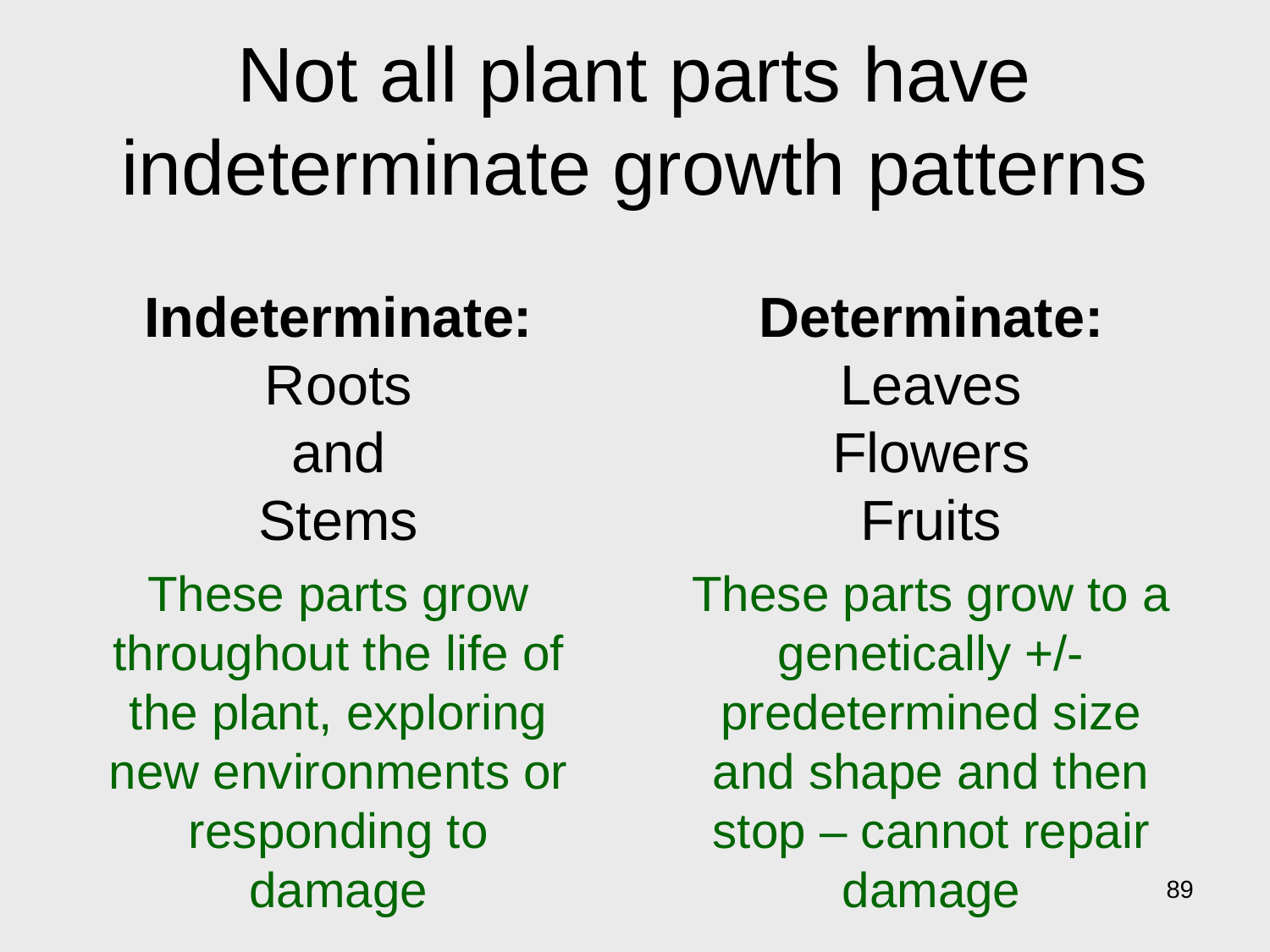

# Not all plant parts have indeterminate growth patterns
Indeterminate:
Roots
and
Stems
These parts grow throughout the life of the plant, exploring new environments or responding to damage
Determinate:
Leaves
Flowers
Fruits
These parts grow to a genetically +/- predetermined size and shape and then stop – cannot repair damage
89